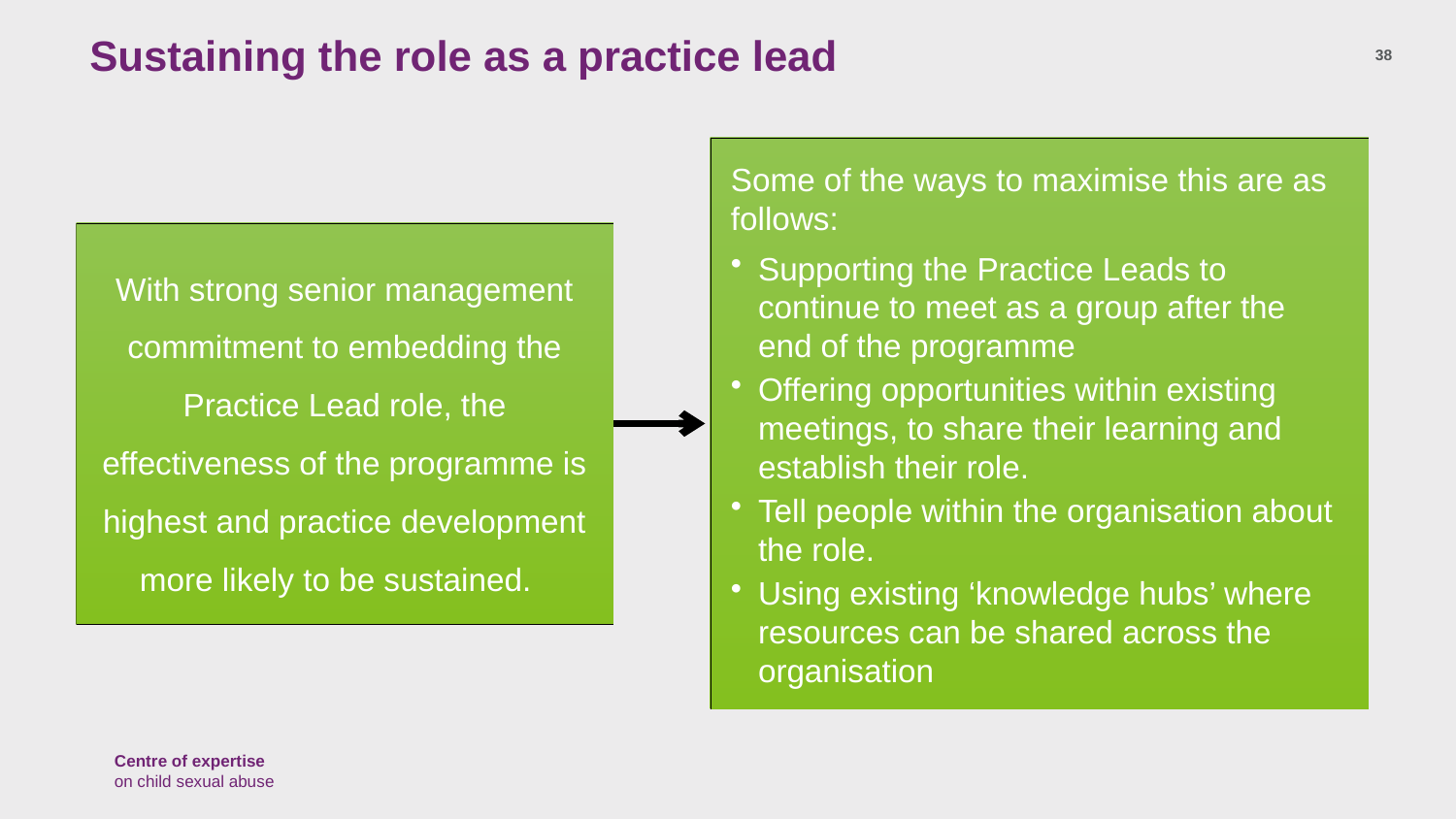

# Sustaining the role as a practice lead
38

With strong senior management commitment to embedding the Practice Lead role, the effectiveness of the programme is highest and practice development more likely to be sustained.
Some of the ways to maximise this are as follows:
Supporting the Practice Leads to continue to meet as a group after the end of the programme
Offering opportunities within existing meetings, to share their learning and establish their role.
Tell people within the organisation about the role.
Using existing ‘knowledge hubs’ where resources can be shared across the organisation